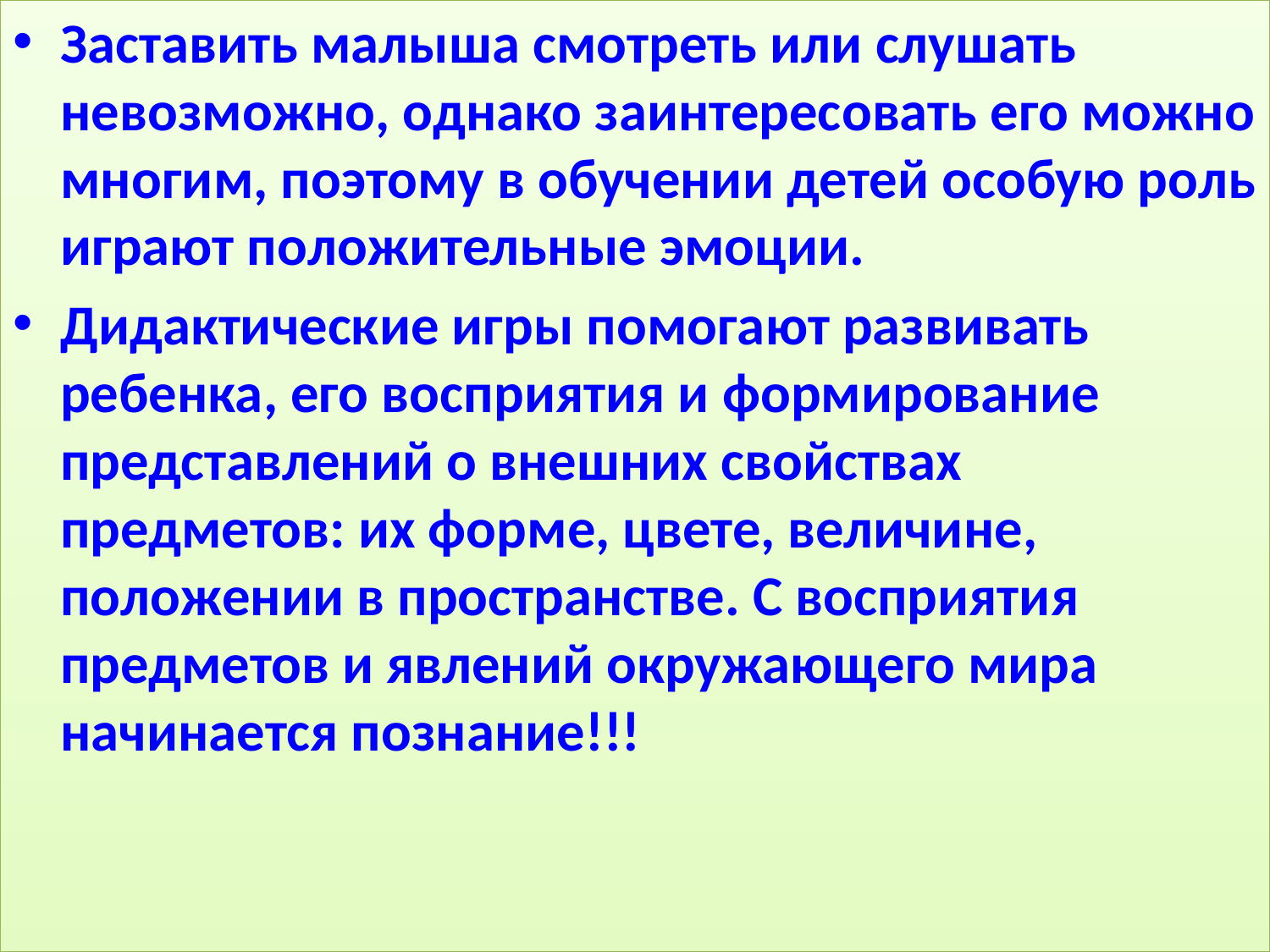

Заставить малыша смотреть или слушать невозможно, однако заинтересовать его можно многим, поэтому в обучении детей особую роль играют положительные эмоции.
Дидактические игры помогают развивать ребенка, его восприятия и формирование представлений о внешних свойствах предметов: их форме, цвете, величине, положении в пространстве. С восприятия предметов и явлений окружающего мира начинается познание!!!

#